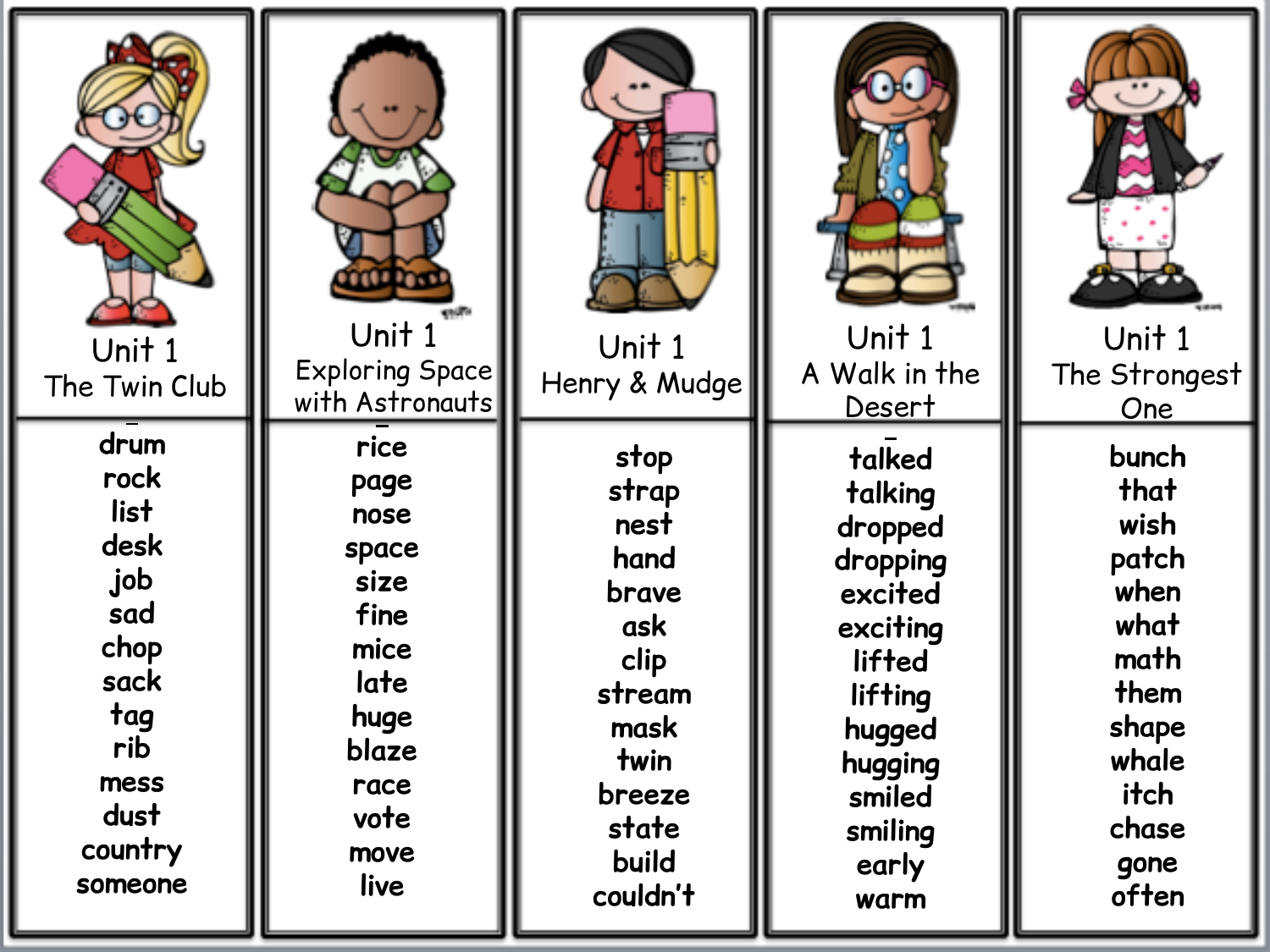

Unit 1
Exploring Space
with Astronauts
Unit 1
A Walk in the Desert
Unit 1
The Strongest One
Unit 1
Henry & Mudge
Unit 1
The Twin Club

drum
rock
list
desk
job
sad
chop
sack
tag
rib
mess
dust
country
someone

rice
page
nose
space
size
fine
mice
late
huge
blaze
race
vote
move
live

talked
talking
dropped
dropping
excited
exciting
lifted
lifting
hugged
hugging
smiled
smiling
early
warm
bunch
that
wish
patch
when
what
math
them
shape
whale
itch
chase
gone
often
stop
strap
nest
hand
brave
ask
clip
stream
mask
twin
breeze
state
build
couldn’t